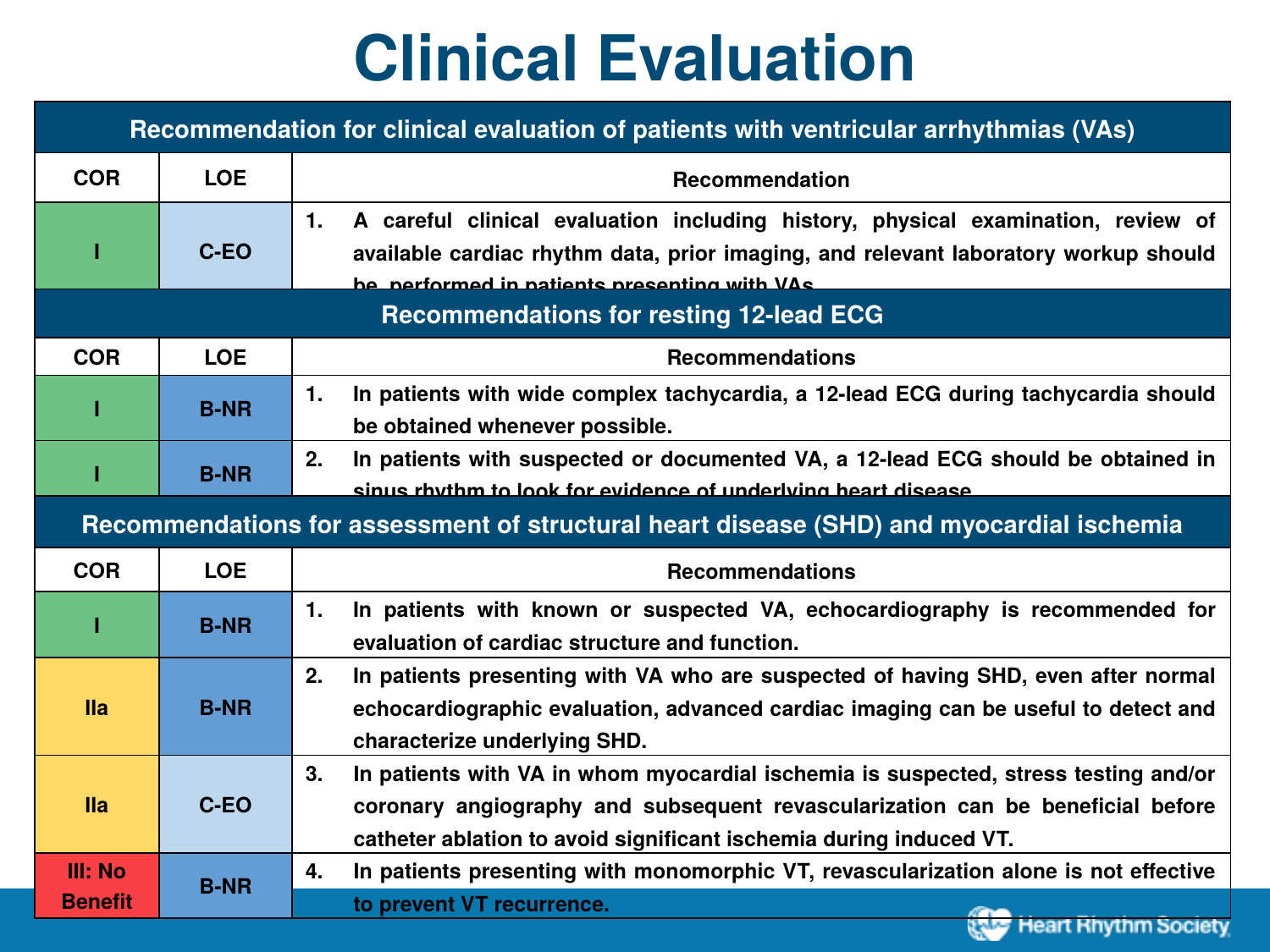

Clinical Evaluation
| Recommendation for clinical evaluation of patients with ventricular arrhythmias (VAs) |  |  |
| --- | --- | --- |
| COR | LOE | Recommendation |
| I | C-EO | A careful clinical evaluation including history, physical examination, review of available cardiac rhythm data, prior imaging, and relevant laboratory workup should be performed in patients presenting with VAs. |
| Recommendations for resting 12-lead ECG |  |  |
| --- | --- | --- |
| COR | LOE | Recommendations |
| I | B-NR | In patients with wide complex tachycardia, a 12-lead ECG during tachycardia should be obtained whenever possible. |
| I | B-NR | In patients with suspected or documented VA, a 12-lead ECG should be obtained in sinus rhythm to look for evidence of underlying heart disease. |
| Recommendations for assessment of structural heart disease (SHD) and myocardial ischemia |  |  |
| --- | --- | --- |
| COR | LOE | Recommendations |
| I | B-NR | In patients with known or suspected VA, echocardiography is recommended for evaluation of cardiac structure and function. |
| IIa | B-NR | In patients presenting with VA who are suspected of having SHD, even after normal echocardiographic evaluation, advanced cardiac imaging can be useful to detect and characterize underlying SHD. |
| IIa | C-EO | In patients with VA in whom myocardial ischemia is suspected, stress testing and/or coronary angiography and subsequent revascularization can be beneficial before catheter ablation to avoid significant ischemia during induced VT. |
| III: No Benefit | B-NR | In patients presenting with monomorphic VT, revascularization alone is not effective to prevent VT recurrence. |